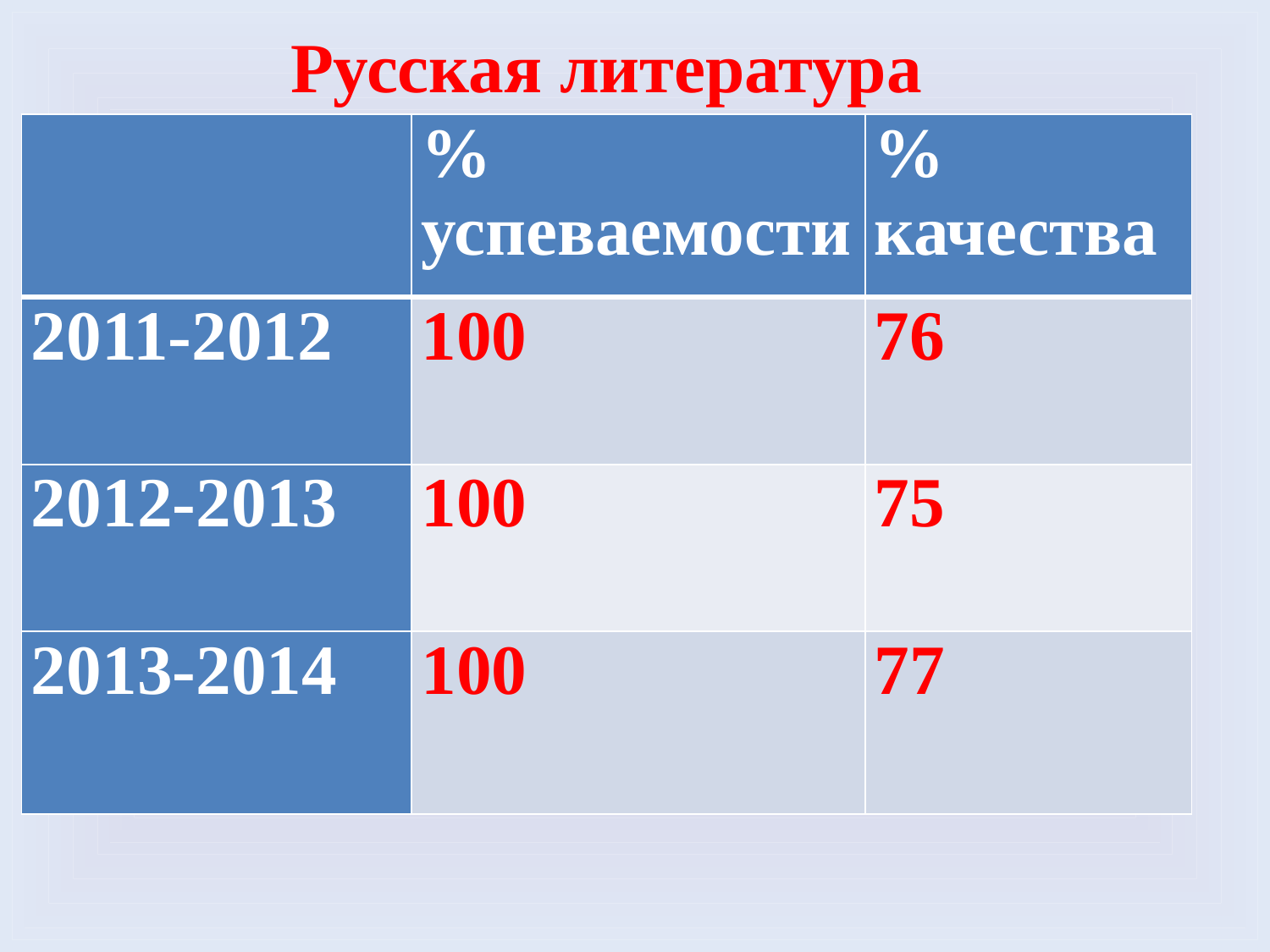

Русская литература
|  | % успеваемости | % качества |
| --- | --- | --- |
| 2011-2012 | 100 | 76 |
| 2012-2013 | 100 | 75 |
| 2013-2014 | 100 | 77 |